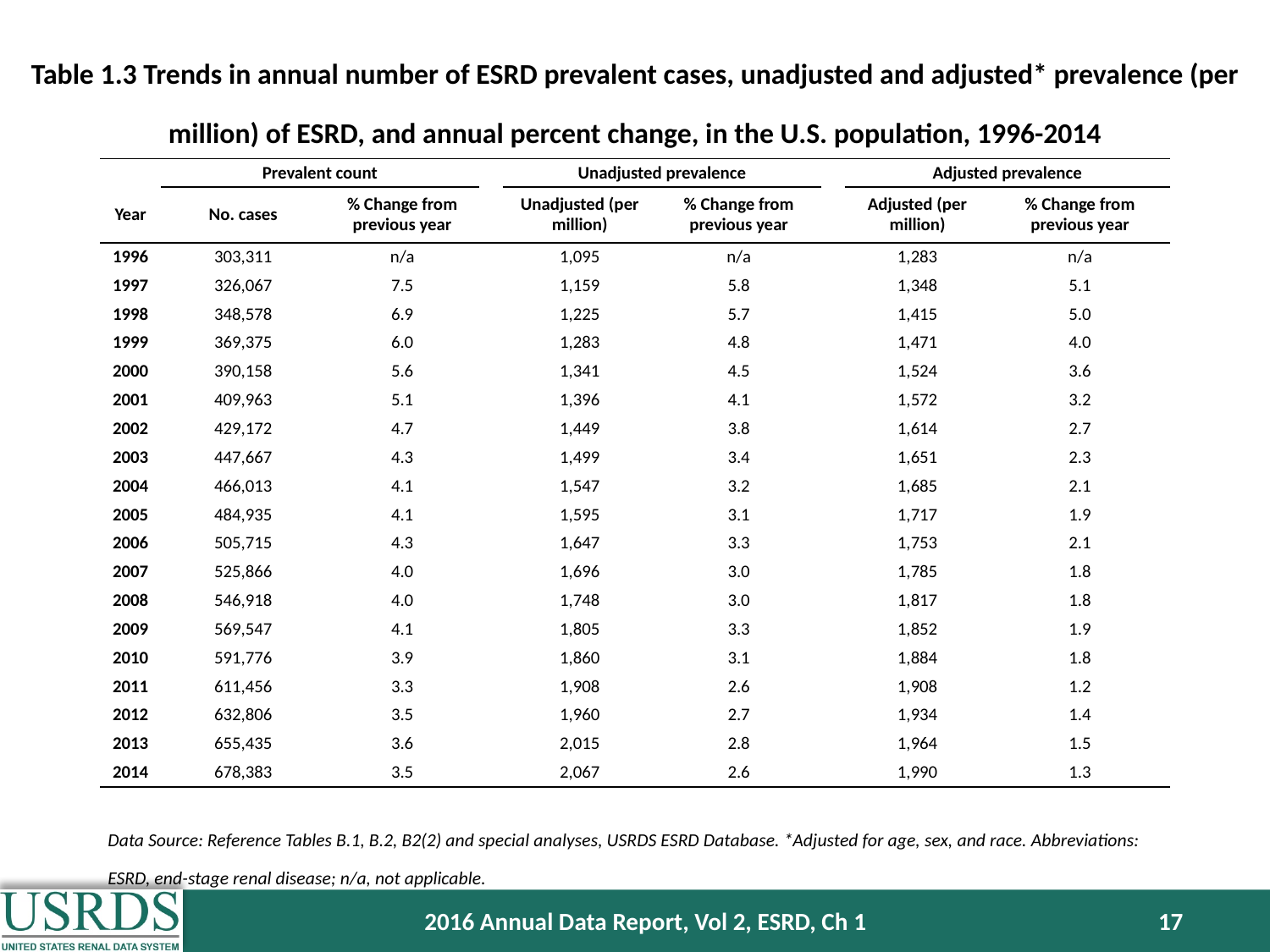

Table 1.3 Trends in annual number of ESRD prevalent cases, unadjusted and adjusted* prevalence (per million) of ESRD, and annual percent change, in the U.S. population, 1996-2014
|  | Prevalent count |  |  | Unadjusted prevalence |  |  | Adjusted prevalence |  |
| --- | --- | --- | --- | --- | --- | --- | --- | --- |
| Year | No. cases | % Change from previous year |  | Unadjusted (per million) | % Change from previous year |  | Adjusted (per million) | % Change from previous year |
| 1996 | 303,311 | n/a |  | 1,095 | n/a |  | 1,283 | n/a |
| 1997 | 326,067 | 7.5 |  | 1,159 | 5.8 |  | 1,348 | 5.1 |
| 1998 | 348,578 | 6.9 |  | 1,225 | 5.7 |  | 1,415 | 5.0 |
| 1999 | 369,375 | 6.0 |  | 1,283 | 4.8 |  | 1,471 | 4.0 |
| 2000 | 390,158 | 5.6 |  | 1,341 | 4.5 |  | 1,524 | 3.6 |
| 2001 | 409,963 | 5.1 |  | 1,396 | 4.1 |  | 1,572 | 3.2 |
| 2002 | 429,172 | 4.7 |  | 1,449 | 3.8 |  | 1,614 | 2.7 |
| 2003 | 447,667 | 4.3 |  | 1,499 | 3.4 |  | 1,651 | 2.3 |
| 2004 | 466,013 | 4.1 |  | 1,547 | 3.2 |  | 1,685 | 2.1 |
| 2005 | 484,935 | 4.1 |  | 1,595 | 3.1 |  | 1,717 | 1.9 |
| 2006 | 505,715 | 4.3 |  | 1,647 | 3.3 |  | 1,753 | 2.1 |
| 2007 | 525,866 | 4.0 |  | 1,696 | 3.0 |  | 1,785 | 1.8 |
| 2008 | 546,918 | 4.0 |  | 1,748 | 3.0 |  | 1,817 | 1.8 |
| 2009 | 569,547 | 4.1 |  | 1,805 | 3.3 |  | 1,852 | 1.9 |
| 2010 | 591,776 | 3.9 |  | 1,860 | 3.1 |  | 1,884 | 1.8 |
| 2011 | 611,456 | 3.3 |  | 1,908 | 2.6 |  | 1,908 | 1.2 |
| 2012 | 632,806 | 3.5 |  | 1,960 | 2.7 |  | 1,934 | 1.4 |
| 2013 | 655,435 | 3.6 |  | 2,015 | 2.8 |  | 1,964 | 1.5 |
| 2014 | 678,383 | 3.5 |  | 2,067 | 2.6 |  | 1,990 | 1.3 |
Data Source: Reference Tables B.1, B.2, B2(2) and special analyses, USRDS ESRD Database. *Adjusted for age, sex, and race. Abbreviations: ESRD, end-stage renal disease; n/a, not applicable.
2016 Annual Data Report, Vol 2, ESRD, Ch 1

17